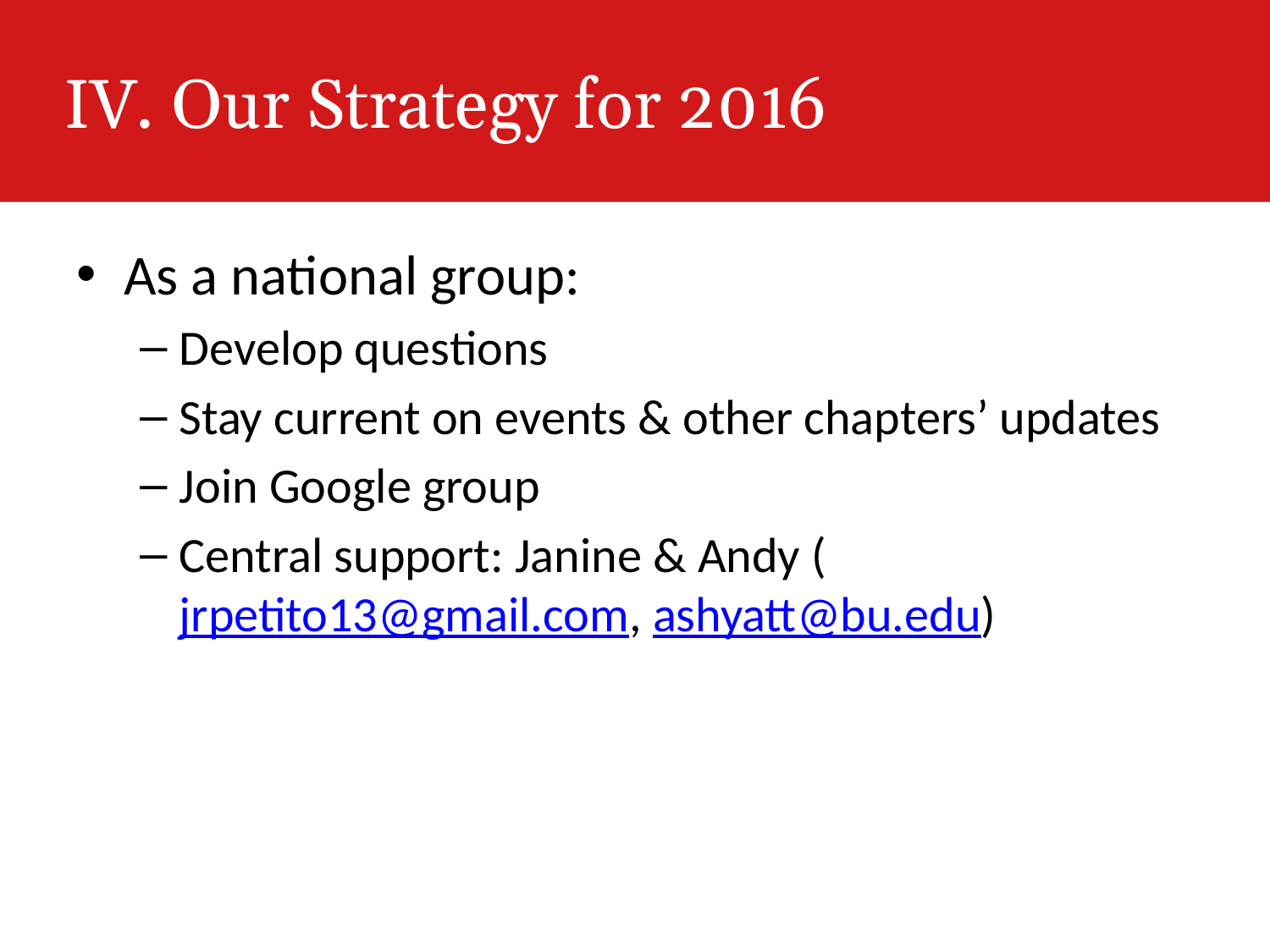

# IV. Our Strategy for 2016
As a national group:
Develop questions
Stay current on events & other chapters’ updates
Join Google group
Central support: Janine & Andy (jrpetito13@gmail.com, ashyatt@bu.edu)